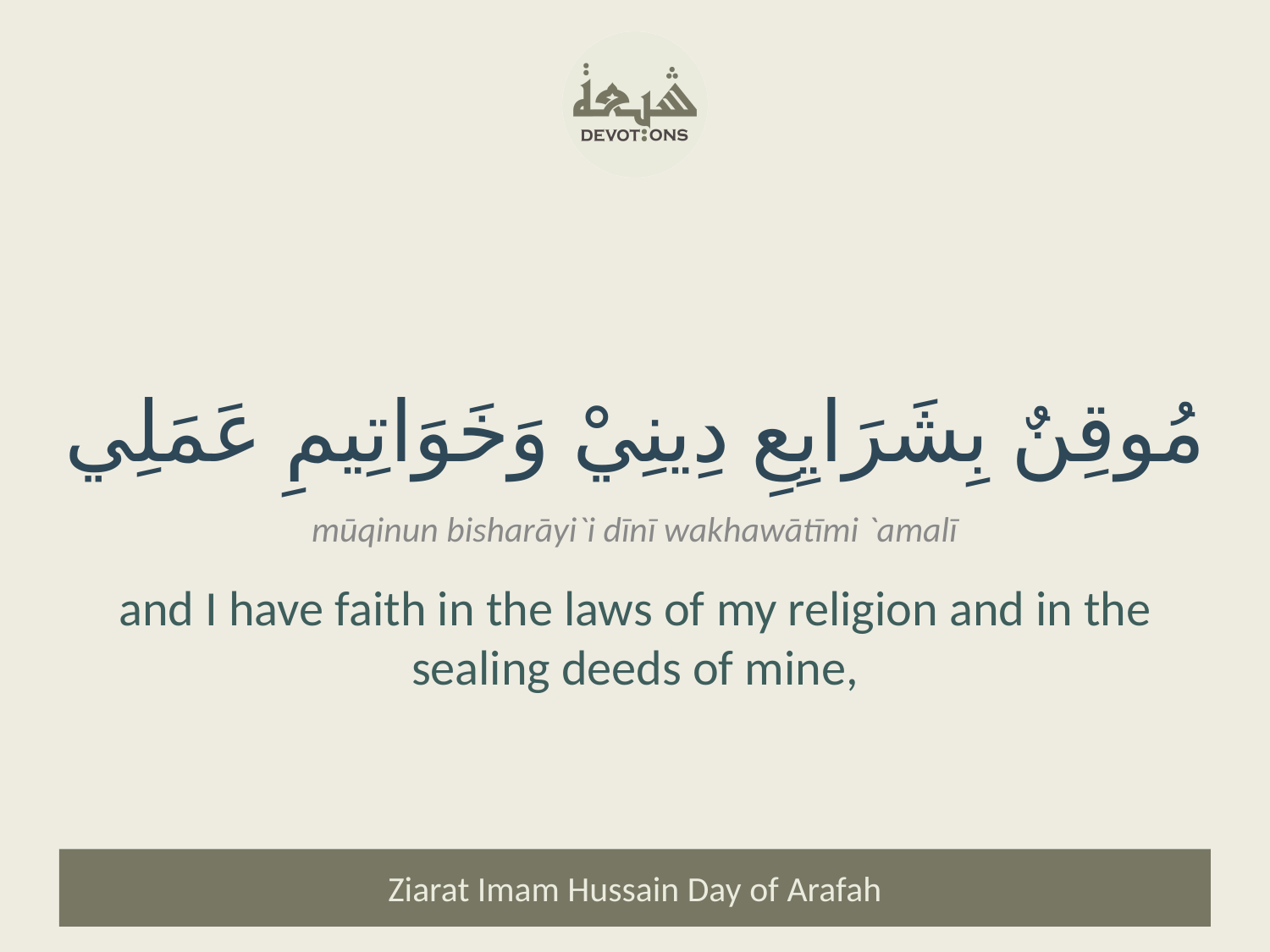

مُوقِنٌ بِشَرَايِعِ دِينِيْ وَخَوَاتِيمِ عَمَلِي
mūqinun bisharāyi`i dīnī wakhawātīmi `amalī
and I have faith in the laws of my religion and in the sealing deeds of mine,
Ziarat Imam Hussain Day of Arafah